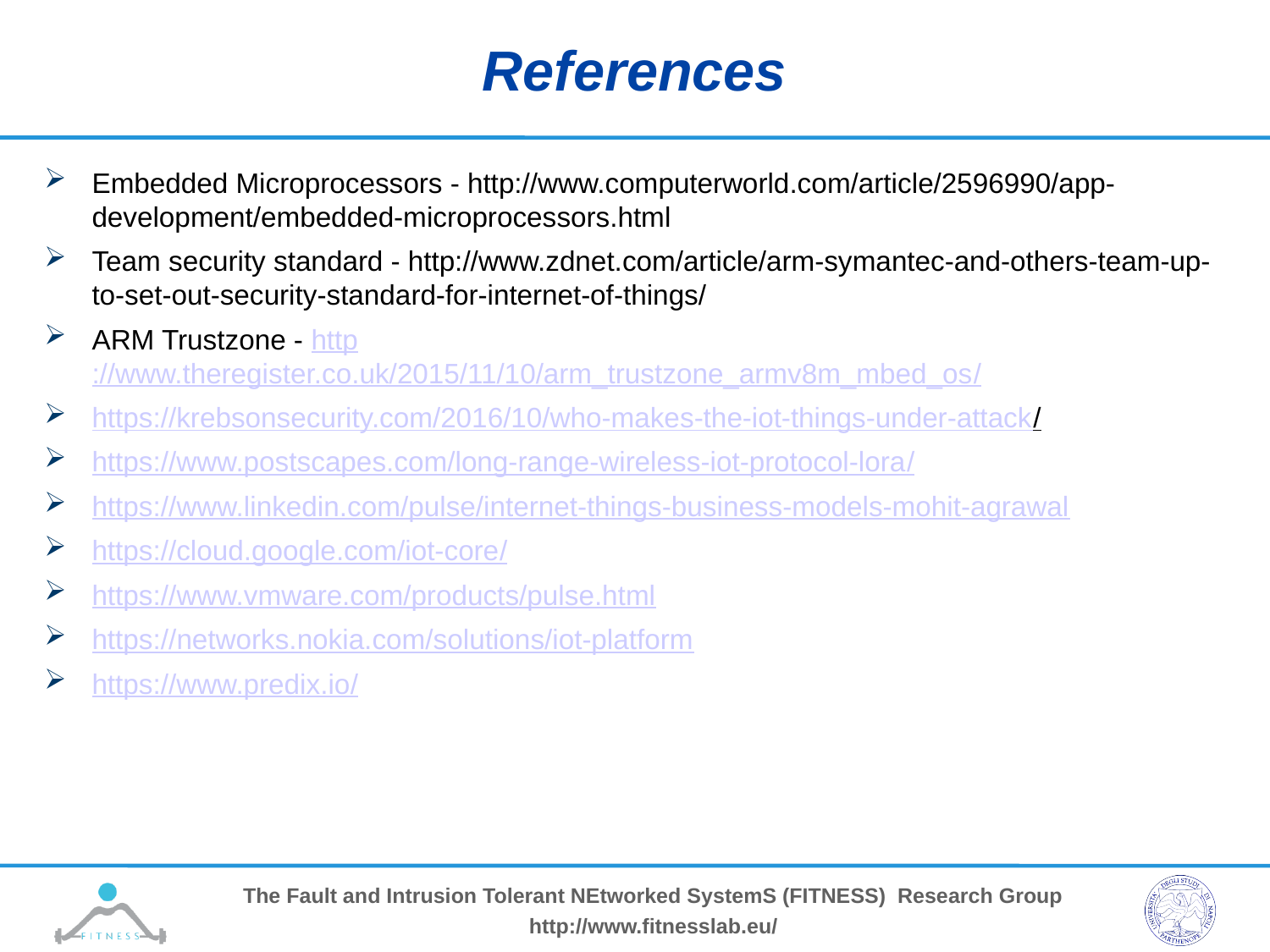

# References
Embedded Microprocessors - http://www.computerworld.com/article/2596990/app-development/embedded-microprocessors.html
Team security standard - http://www.zdnet.com/article/arm-symantec-and-others-team-up-to-set-out-security-standard-for-internet-of-things/
ARM Trustzone - http://www.theregister.co.uk/2015/11/10/arm_trustzone_armv8m_mbed_os/
https://krebsonsecurity.com/2016/10/who-makes-the-iot-things-under-attack/
https://www.postscapes.com/long-range-wireless-iot-protocol-lora/
https://www.linkedin.com/pulse/internet-things-business-models-mohit-agrawal
https://cloud.google.com/iot-core/
https://www.vmware.com/products/pulse.html
https://networks.nokia.com/solutions/iot-platform
https://www.predix.io/